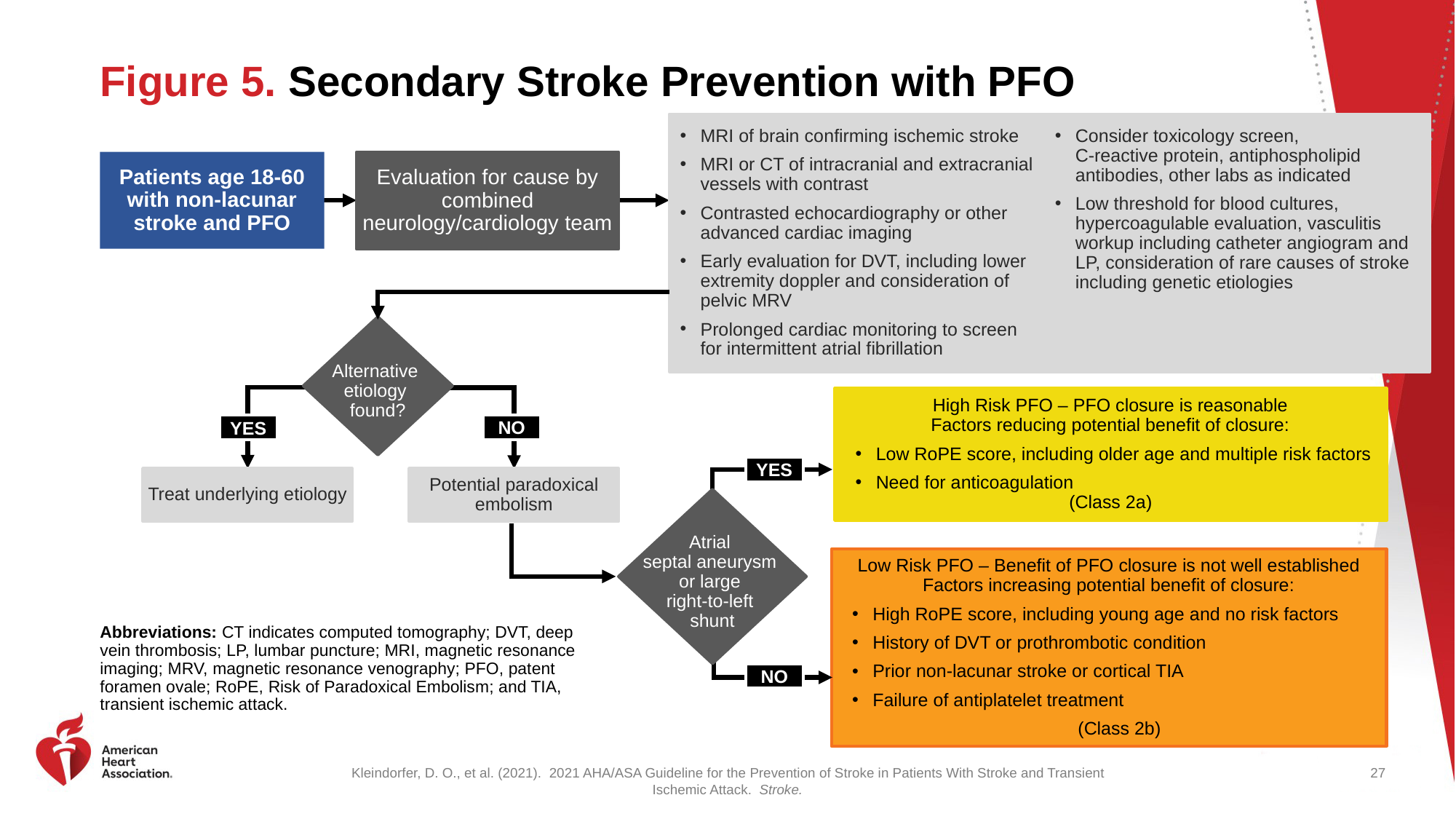

# Figure 5. Secondary Stroke Prevention with PFO
MRI of brain confirming ischemic stroke
MRI or CT of intracranial and extracranial vessels with contrast
Contrasted echocardiography or other advanced cardiac imaging
Early evaluation for DVT, including lower extremity doppler and consideration of pelvic MRV
Prolonged cardiac monitoring to screen for intermittent atrial fibrillation
Consider toxicology screen,
C-reactive protein, antiphospholipid antibodies, other labs as indicated
Low threshold for blood cultures, hypercoagulable evaluation, vasculitis workup including catheter angiogram and LP, consideration of rare causes of stroke including genetic etiologies
Patients age 18-60 with non-lacunar stroke and PFO
Evaluation for cause by combined neurology/cardiology team

Alternative
etiology
found?

High Risk PFO – PFO closure is reasonable
Factors reducing potential benefit of closure:
Low RoPE score, including older age and multiple risk factors
Need for anticoagulation
(Class 2a)
NO
YES

YES
Treat underlying etiology
Potential paradoxical embolism
Atrial
septal aneurysm
or large
right-to-left
shunt

Low Risk PFO – Benefit of PFO closure is not well established
Factors increasing potential benefit of closure:
High RoPE score, including young age and no risk factors
History of DVT or prothrombotic condition
Prior non-lacunar stroke or cortical TIA
Failure of antiplatelet treatment
(Class 2b)

Abbreviations: CT indicates computed tomography; DVT, deep vein thrombosis; LP, lumbar puncture; MRI, magnetic resonance imaging; MRV, magnetic resonance venography; PFO, patent foramen ovale; RoPE, Risk of Paradoxical Embolism; and TIA, transient ischemic attack.
NO
27